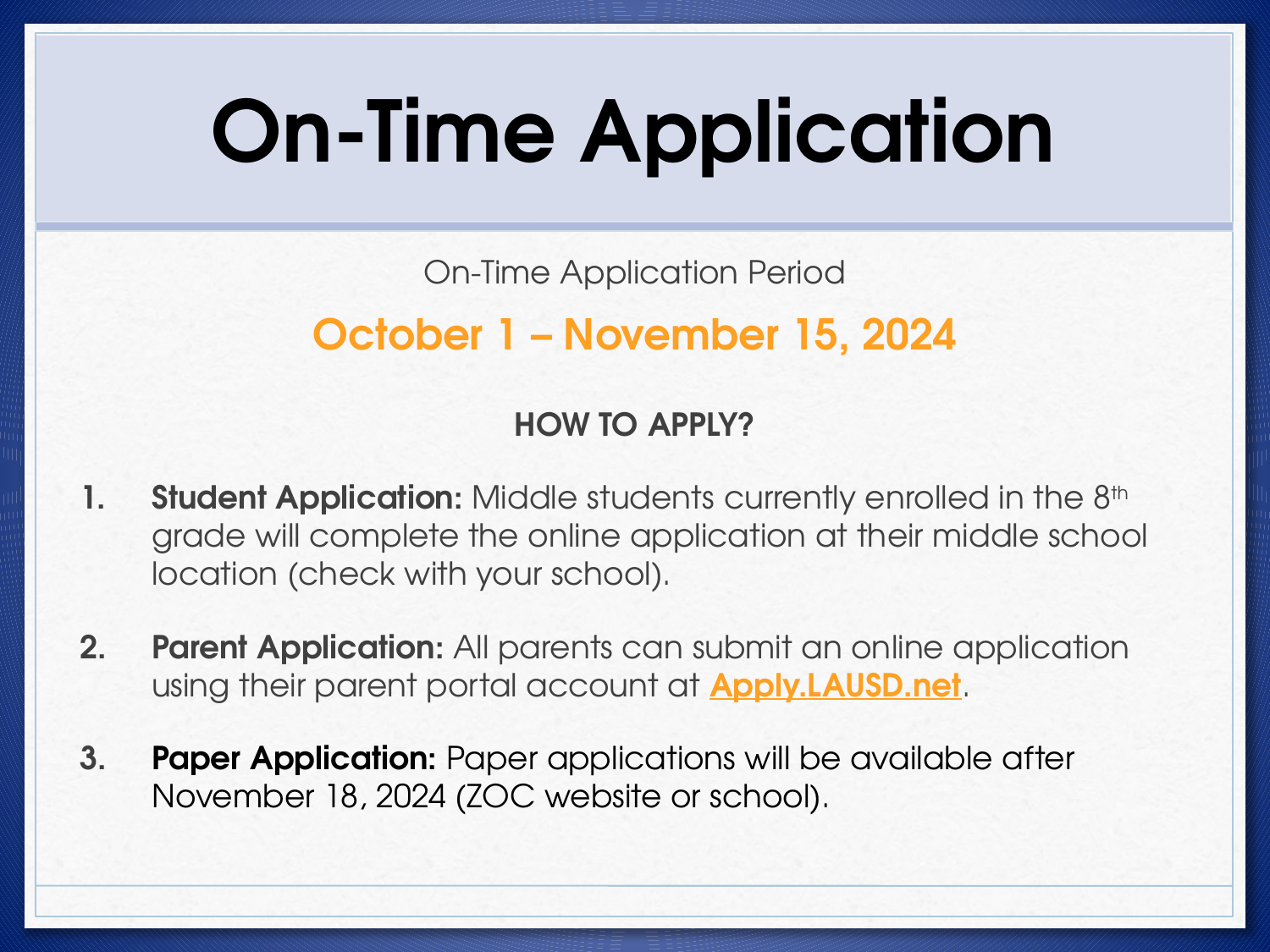

On-Time Application
On-Time Application Period

October 1 – November 15, 2024

HOW TO APPLY?
Student Application: Middle students currently enrolled in the 8th grade will complete the online application at their middle school location (check with your school).
Parent Application: All parents can submit an online application using their parent portal account at Apply.LAUSD.net.
Paper Application: Paper applications will be available after November 18, 2024 (ZOC website or school).